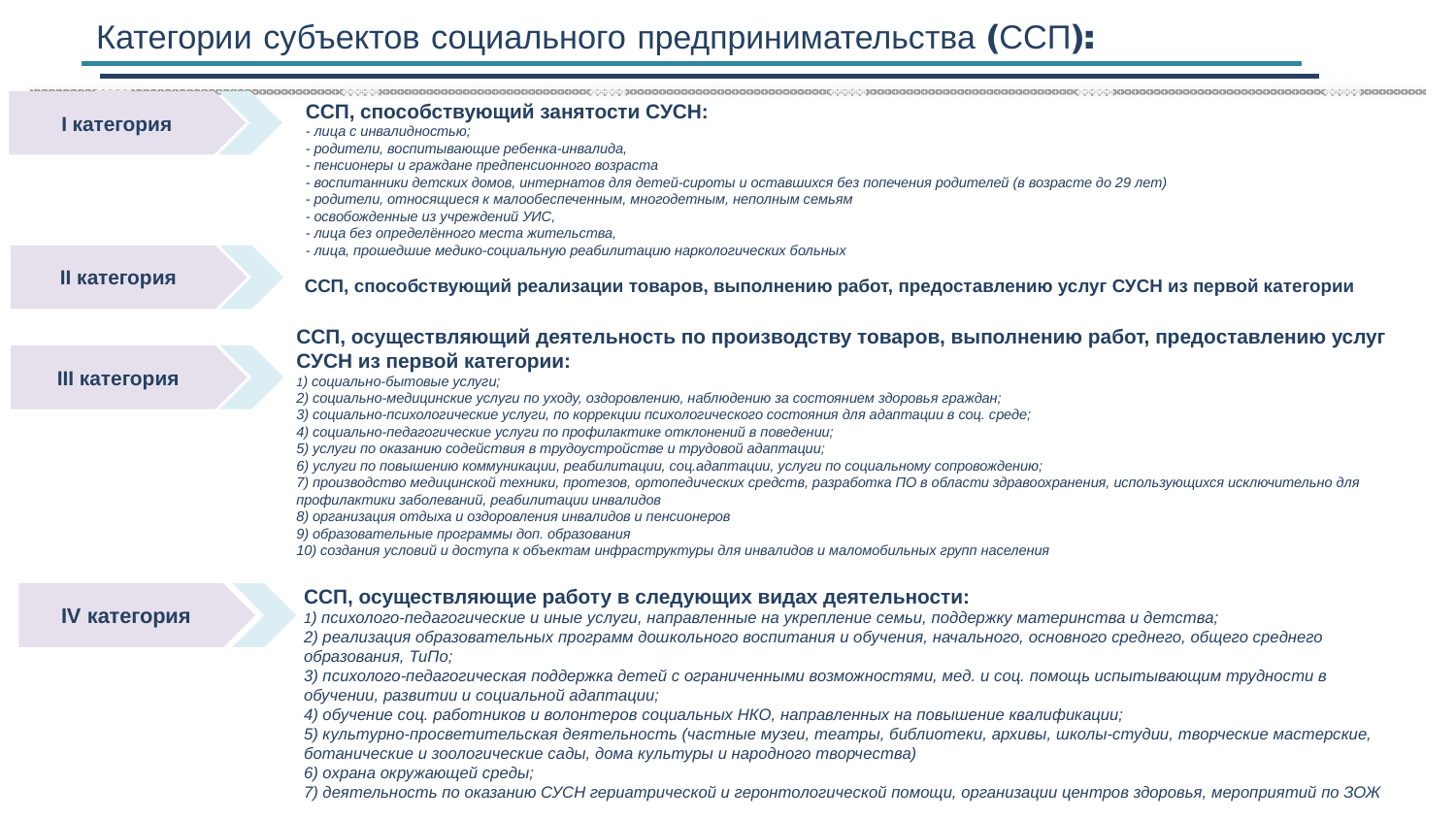

Категории субъектов социального предпринимательства (ССП):
I категория

ССП, способствующий занятости СУСН:
- лица с инвалидностью;
- родители, воспитывающие ребенка-инвалида,
- пенсионеры и граждане предпенсионного возраста
- воспитанники детских домов, интернатов для детей-сироты и оставшихся без попечения родителей (в возрасте до 29 лет)
- родители, относящиеся к малообеспеченным, многодетным, неполным семьям
- освобожденные из учреждений УИС,
- лица без определённого места жительства,
- лица, прошедшие медико-социальную реабилитацию наркологических больных
II категория

ССП, способствующий реализации товаров, выполнению работ, предоставлению услуг СУСН из первой категории
ССП, осуществляющий деятельность по производству товаров, выполнению работ, предоставлению услуг СУСН из первой категории:
1) социально-бытовые услуги;
2) социально-медицинские услуги по уходу, оздоровлению, наблюдению за состоянием здоровья граждан;
3) социально-психологические услуги, по коррекции психологического состояния для адаптации в соц. среде;
4) социально-педагогические услуги по профилактике отклонений в поведении;
5) услуги по оказанию содействия в трудоустройстве и трудовой адаптации;
6) услуги по повышению коммуникации, реабилитации, соц.адаптации, услуги по социальному сопровождению;
7) производство медицинской техники, протезов, ортопедических средств, разработка ПО в области здравоохранения, использующихся исключительно для профилактики заболеваний, реабилитации инвалидов
8) организация отдыха и оздоровления инвалидов и пенсионеров
9) образовательные программы доп. образования
10) создания условий и доступа к объектам инфраструктуры для инвалидов и маломобильных групп населения
III категория

ССП, осуществляющие работу в следующих видах деятельности:
1) психолого-педагогические и иные услуги, направленные на укрепление семьи, поддержку материнства и детства;
2) реализация образовательных программ дошкольного воспитания и обучения, начального, основного среднего, общего среднего образования, ТиПо;
3) психолого-педагогическая поддержка детей с ограниченными возможностями, мед. и соц. помощь испытывающим трудности в обучении, развитии и социальной адаптации;
4) обучение соц. работников и волонтеров социальных НКО, направленных на повышение квалификации;
5) культурно-просветительская деятельность (частные музеи, театры, библиотеки, архивы, школы-студии, творческие мастерские, ботанические и зоологические сады, дома культуры и народного творчества)
6) охрана окружающей среды;
7) деятельность по оказанию СУСН гериатрической и геронтологической помощи, организации центров здоровья, мероприятий по ЗОЖ
IV категория